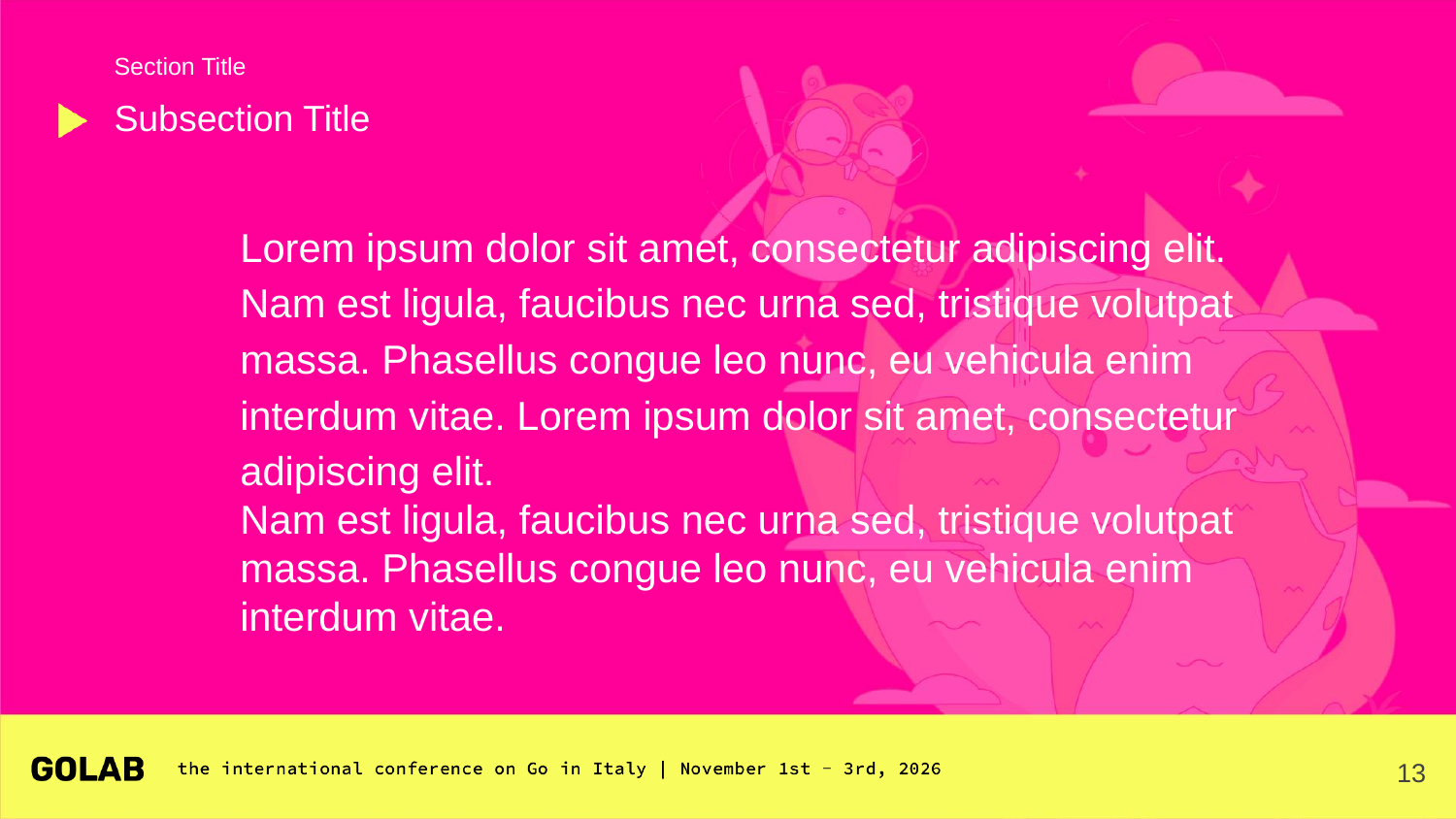

Section Title
# Subsection Title
Lorem ipsum dolor sit amet, consectetur adipiscing elit. Nam est ligula, faucibus nec urna sed, tristique volutpat massa. Phasellus congue leo nunc, eu vehicula enim interdum vitae. Lorem ipsum dolor sit amet, consectetur adipiscing elit.
Nam est ligula, faucibus nec urna sed, tristique volutpat massa. Phasellus congue leo nunc, eu vehicula enim interdum vitae.